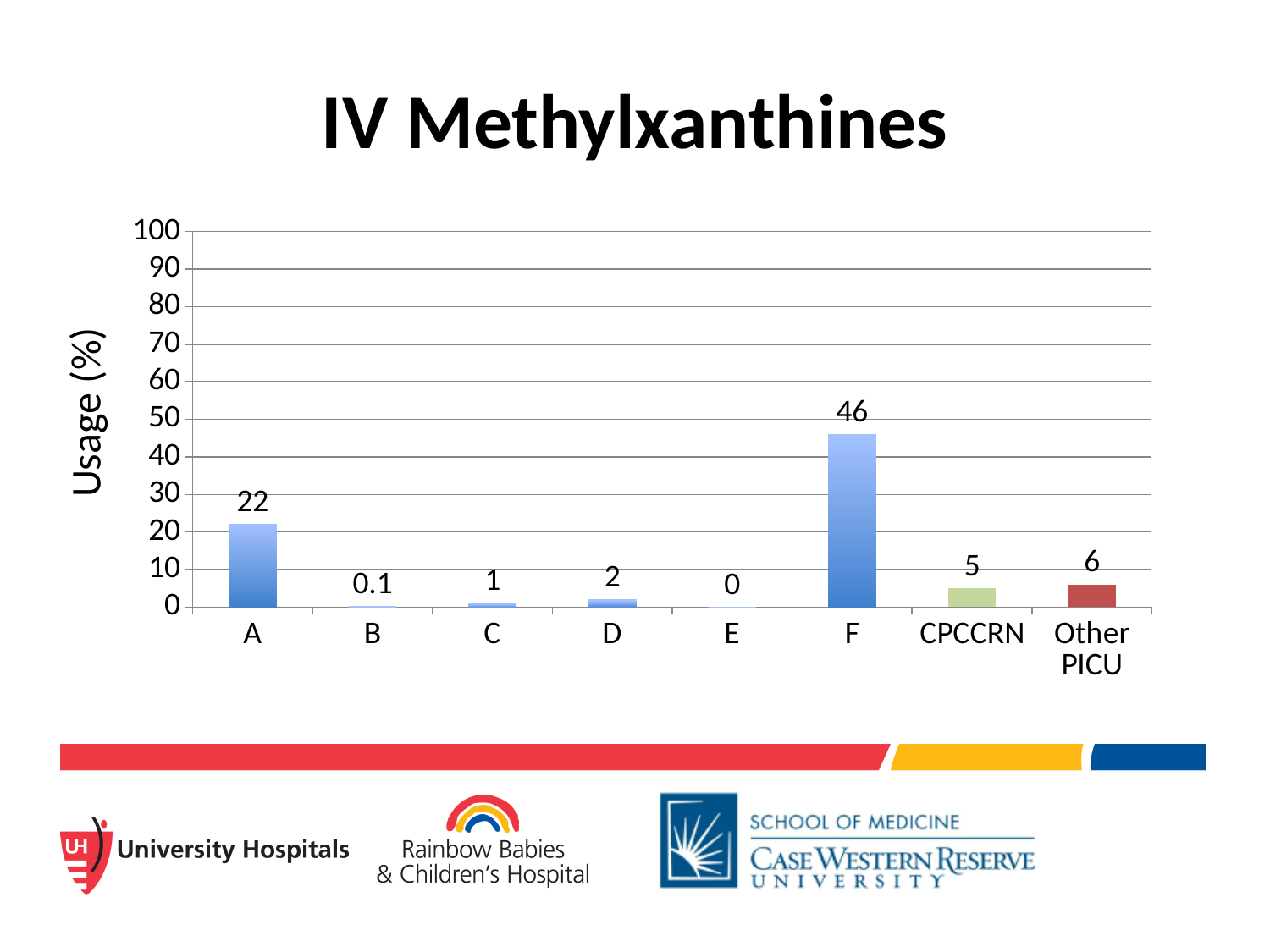

# IV Methylxanthines

### Chart

| Category | Column1 |
|---|---|
| A | 22.0 |
| B | 0.1 |
| C | 1.0 |
| D | 2.0 |
| E | 0.0 |
| F | 46.0 |
| CPCCRN | 5.0 |
| Other PICU | 6.0 |
Usage (%)